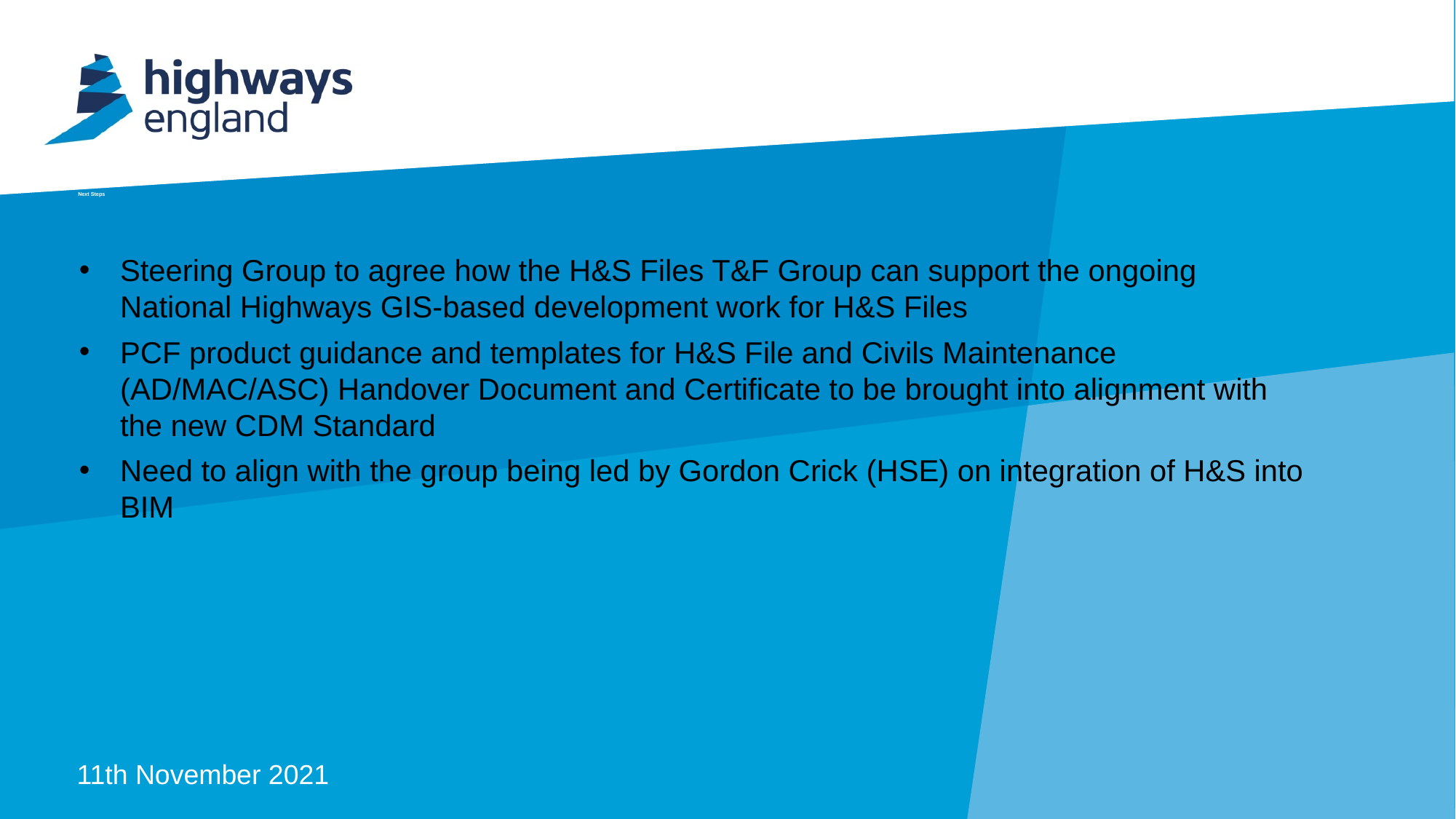

# Next Steps
Steering Group to agree how the H&S Files T&F Group can support the ongoing National Highways GIS-based development work for H&S Files
PCF product guidance and templates for H&S File and Civils Maintenance (AD/MAC/ASC) Handover Document and Certificate to be brought into alignment with the new CDM Standard
Need to align with the group being led by Gordon Crick (HSE) on integration of H&S into BIM

11th November 2021